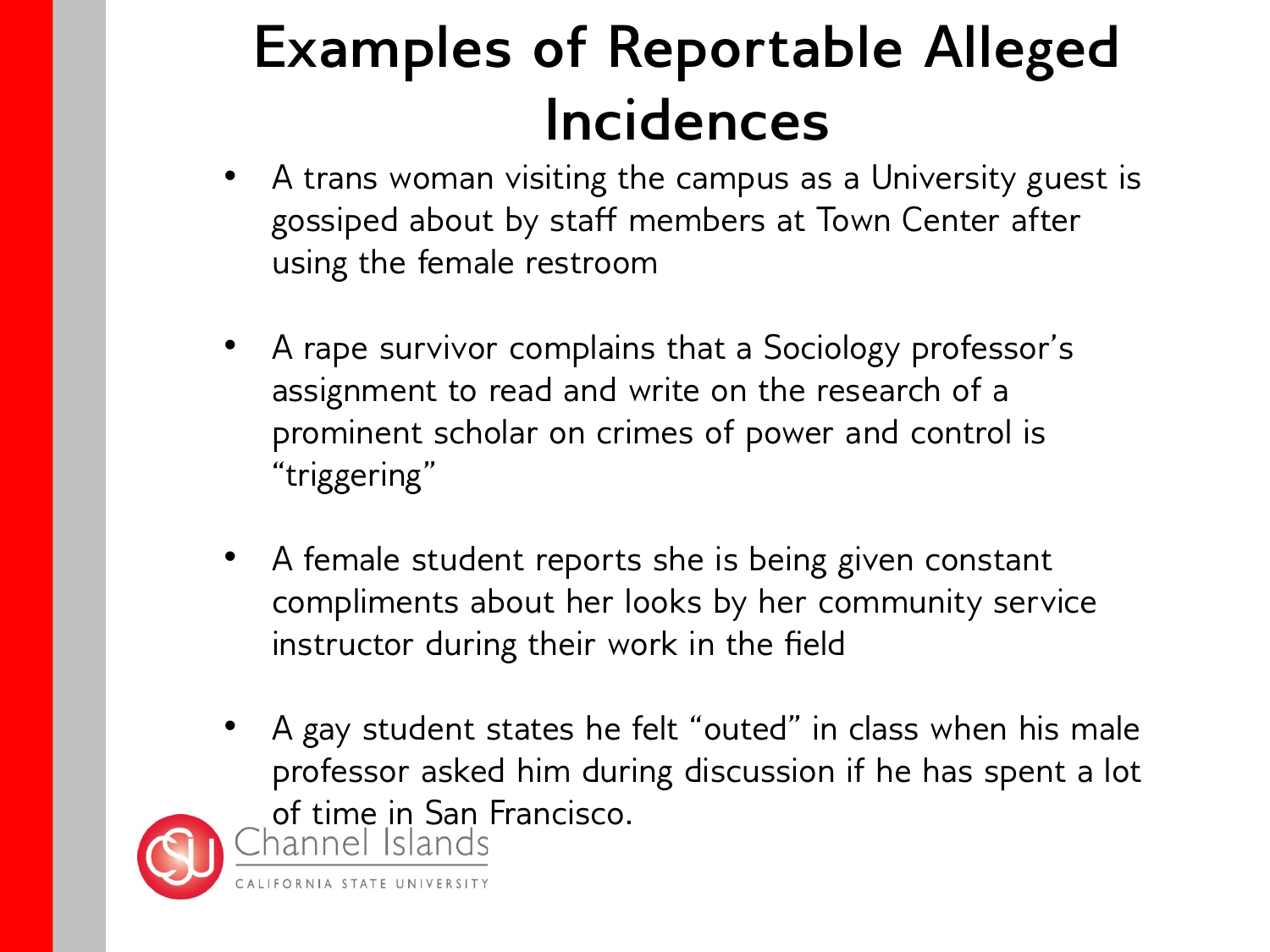

# Examples of Reportable Alleged Incidences
A trans woman visiting the campus as a University guest is gossiped about by staff members at Town Center after using the female restroom

A rape survivor complains that a Sociology professor’s assignment to read and write on the research of a prominent scholar on crimes of power and control is “triggering”

A female student reports she is being given constant compliments about her looks by her community service instructor during their work in the field

A gay student states he felt “outed” in class when his male professor asked him during discussion if he has spent a lot of time in San Francisco.